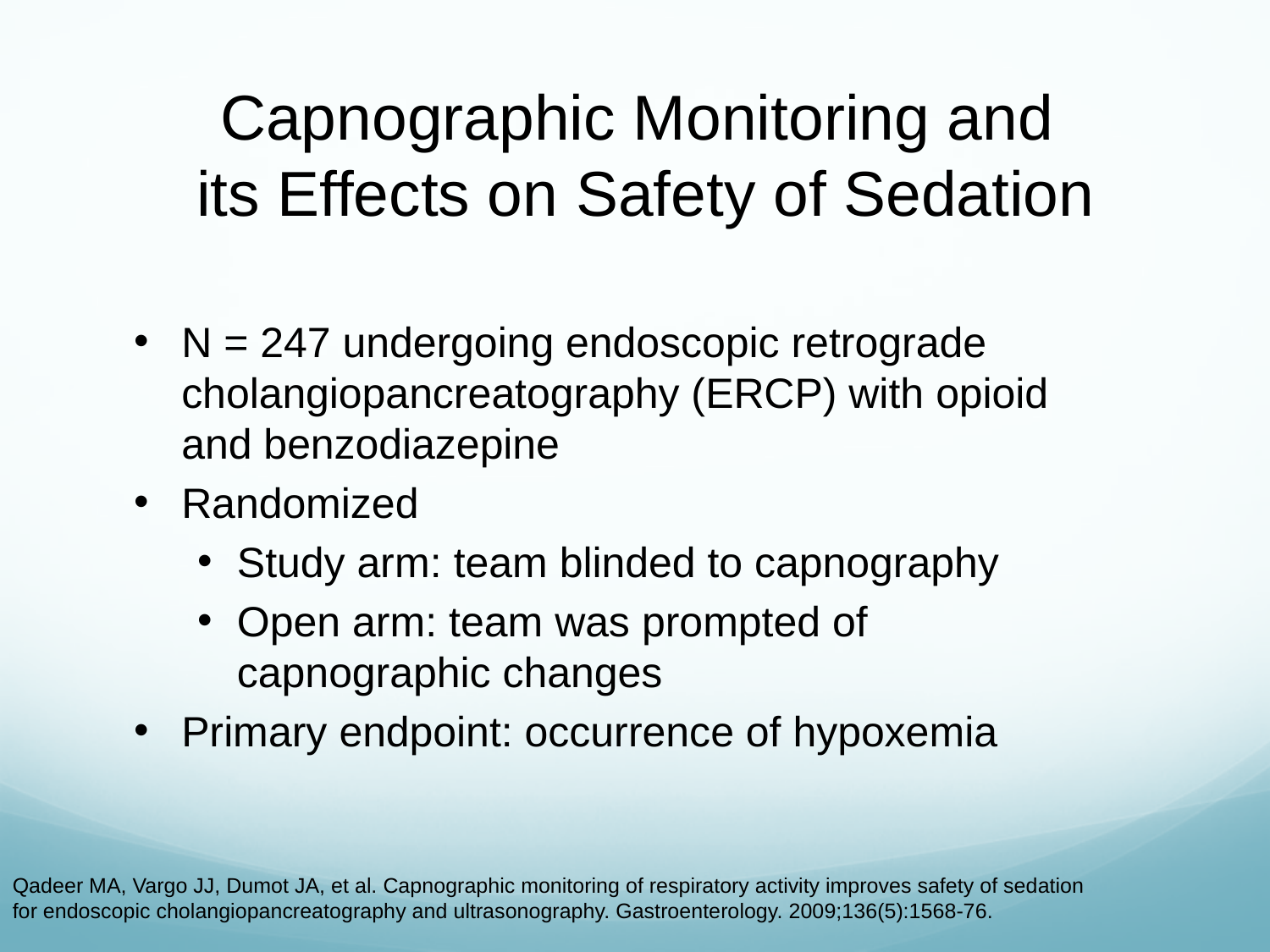

# Capnographic Monitoring and its Effects on Safety of Sedation
N = 247 undergoing endoscopic retrograde cholangiopancreatography (ERCP) with opioid and benzodiazepine
Randomized
Study arm: team blinded to capnography
Open arm: team was prompted of capnographic changes
Primary endpoint: occurrence of hypoxemia

Qadeer MA, Vargo JJ, Dumot JA, et al. Capnographic monitoring of respiratory activity improves safety of sedation for endoscopic cholangiopancreatography and ultrasonography. Gastroenterology. 2009;136(5):1568-76.